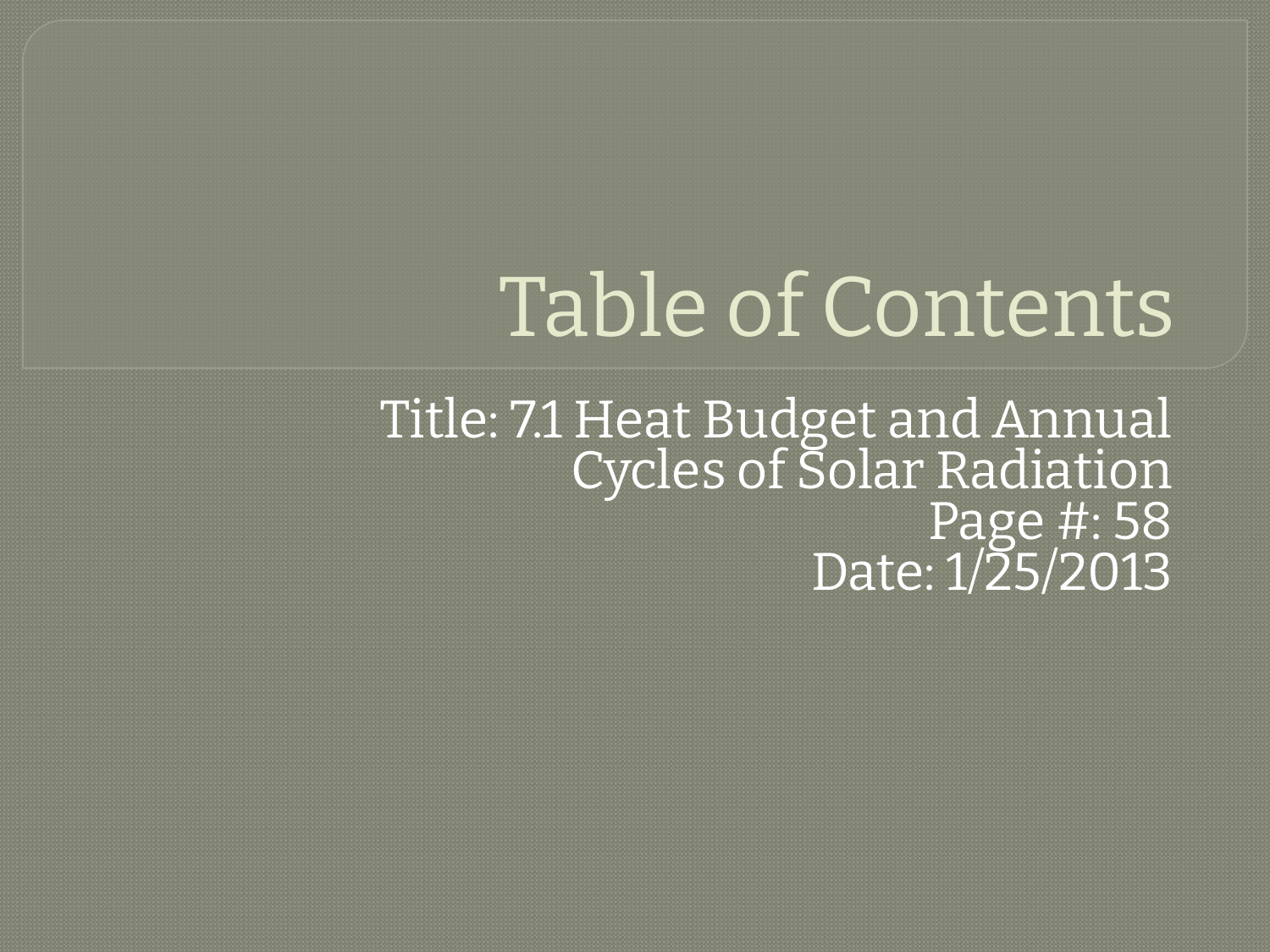

# Table of Contents
Title: 7.1 Heat Budget and Annual Cycles of Solar Radiation
Page #: 58
Date: 1/25/2013